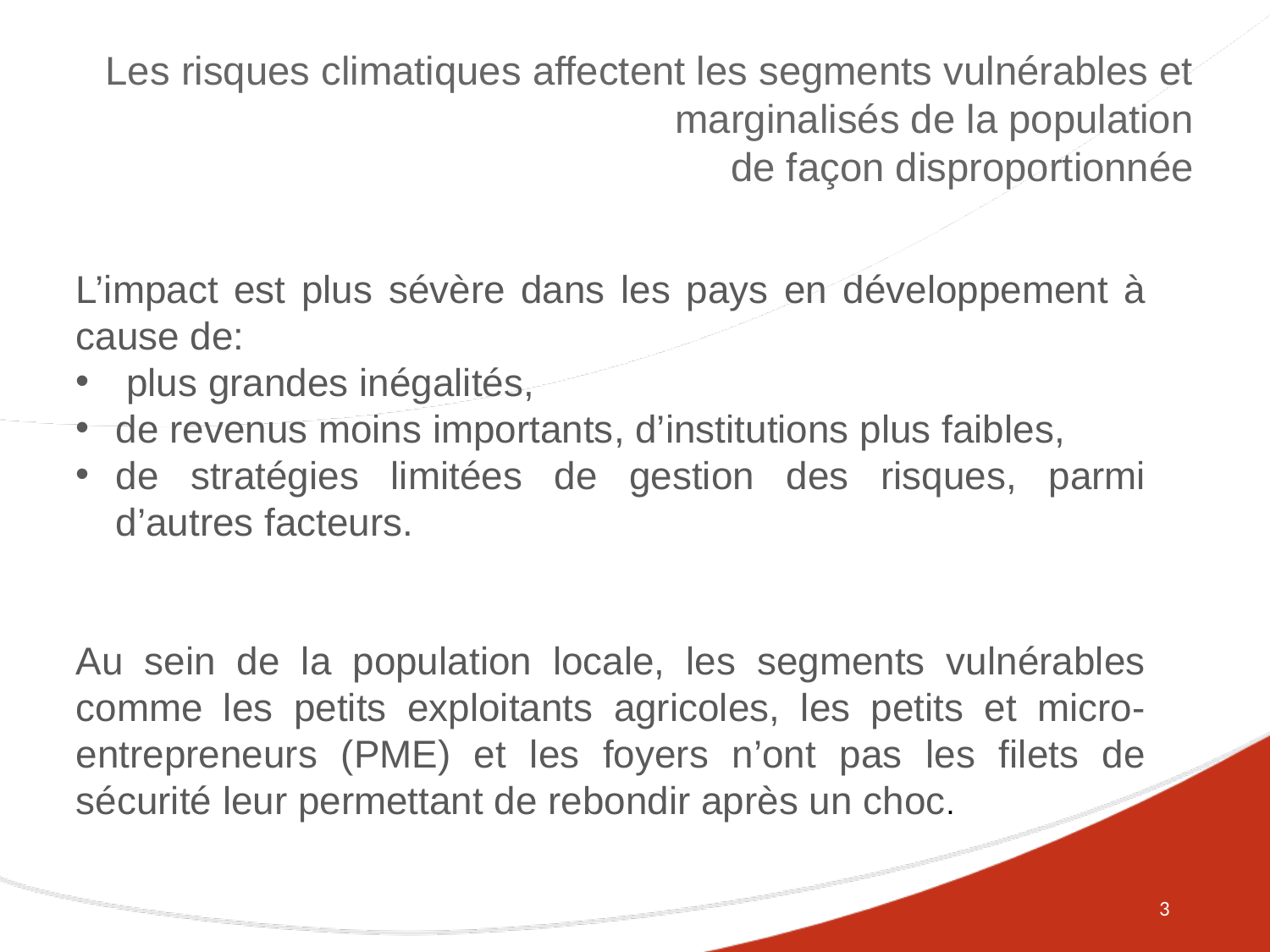

# Les risques climatiques affectent les segments vulnérables et marginalisés de la population de façon disproportionnée
L’impact est plus sévère dans les pays en développement à cause de:
 plus grandes inégalités,
de revenus moins importants, d’institutions plus faibles,
de stratégies limitées de gestion des risques, parmi d’autres facteurs.

Au sein de la population locale, les segments vulnérables comme les petits exploitants agricoles, les petits et micro-entrepreneurs (PME) et les foyers n’ont pas les filets de sécurité leur permettant de rebondir après un choc.
3